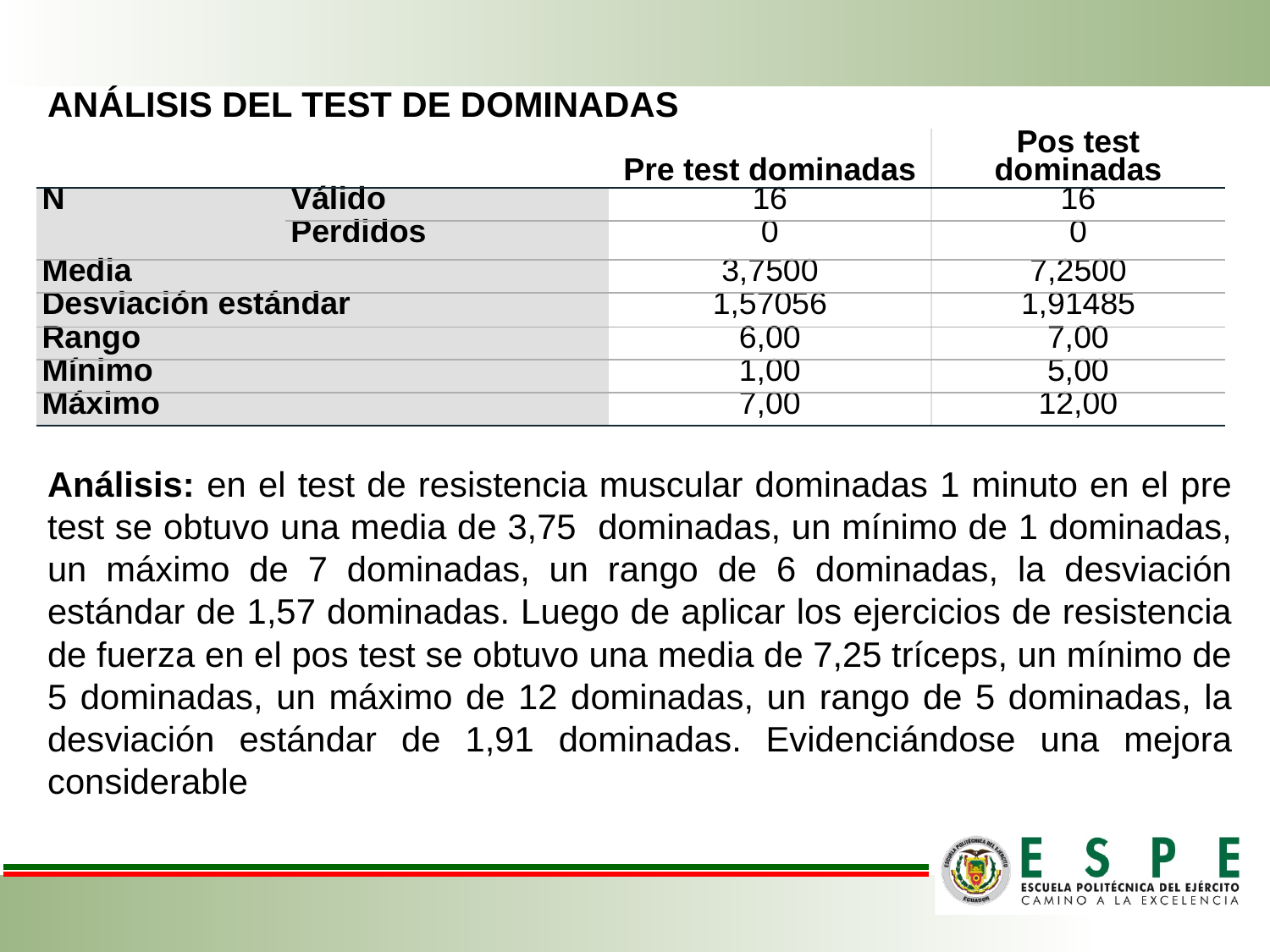

ANÁLISIS DEL TEST DE DOMINADAS

|  |  | Pre test dominadas | Pos test dominadas |
| --- | --- | --- | --- |
| N | Válido | 16 | 16 |
|  | Perdidos | 0 | 0 |
| Media |  | 3,7500 | 7,2500 |
| Desviación estándar |  | 1,57056 | 1,91485 |
| Rango |  | 6,00 | 7,00 |
| Mínimo |  | 1,00 | 5,00 |
| Máximo |  | 7,00 | 12,00 |
Análisis: en el test de resistencia muscular dominadas 1 minuto en el pre test se obtuvo una media de 3,75  dominadas, un mínimo de 1 dominadas, un máximo de 7 dominadas, un rango de 6 dominadas, la desviación estándar de 1,57 dominadas. Luego de aplicar los ejercicios de resistencia de fuerza en el pos test se obtuvo una media de 7,25 tríceps, un mínimo de 5 dominadas, un máximo de 12 dominadas, un rango de 5 dominadas, la desviación estándar de 1,91 dominadas. Evidenciándose una mejora considerable